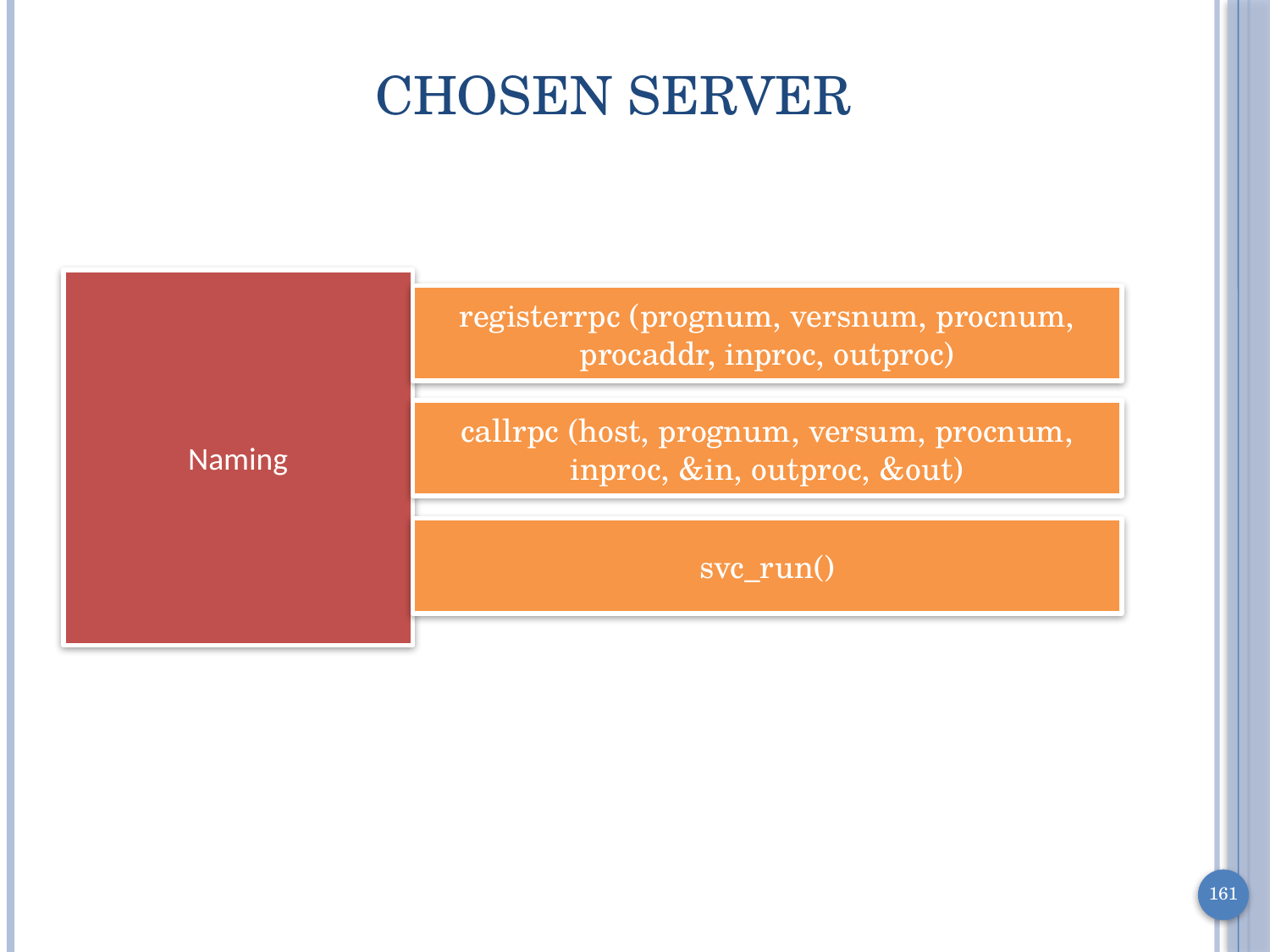

# Chosen Server
Naming
registerrpc (prognum, versnum, procnum, procaddr, inproc, outproc)
callrpc (host, prognum, versum, procnum, inproc, &in, outproc, &out)
svc_run()